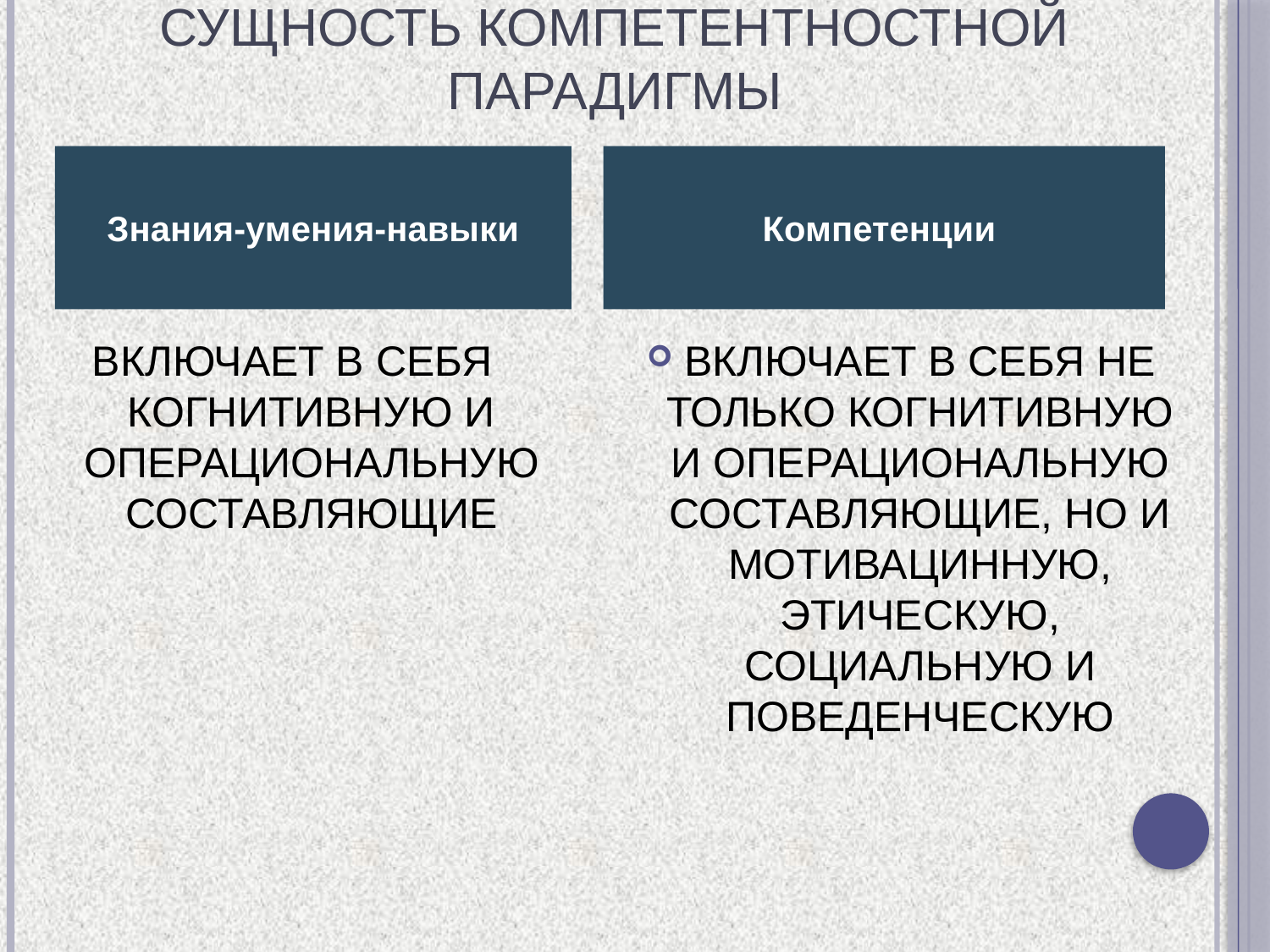

# Сущность компетентностной парадигмы
Знания-умения-навыки
Компетенции
ВКЛЮЧАЕТ В СЕБЯ КОГНИТИВНУЮ И ОПЕРАЦИОНАЛЬНУЮ СОСТАВЛЯЮЩИЕ
ВКЛЮЧАЕТ В СЕБЯ НЕ ТОЛЬКО КОГНИТИВНУЮ И ОПЕРАЦИОНАЛЬНУЮ СОСТАВЛЯЮЩИЕ, НО И МОТИВАЦИННУЮ, ЭТИЧЕСКУЮ, СОЦИАЛЬНУЮ И ПОВЕДЕНЧЕСКУЮ